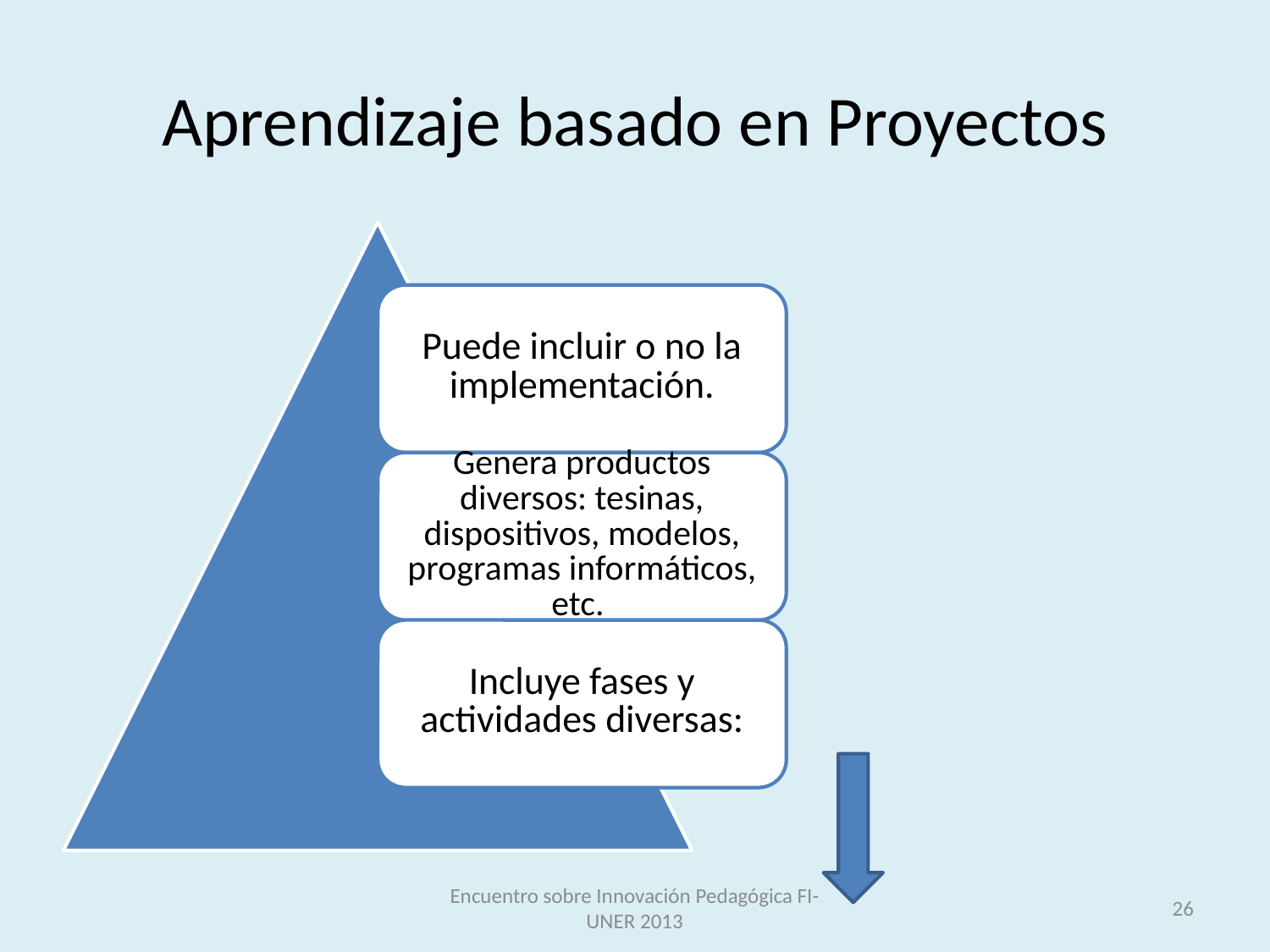

# Aprendizaje basado en Proyectos
Puede incluir o no la implementación.
Genera productos diversos: tesinas, dispositivos, modelos, programas informáticos, etc.
Incluye fases y actividades diversas:

Encuentro sobre Innovación Pedagógica FI-UNER 2013
26